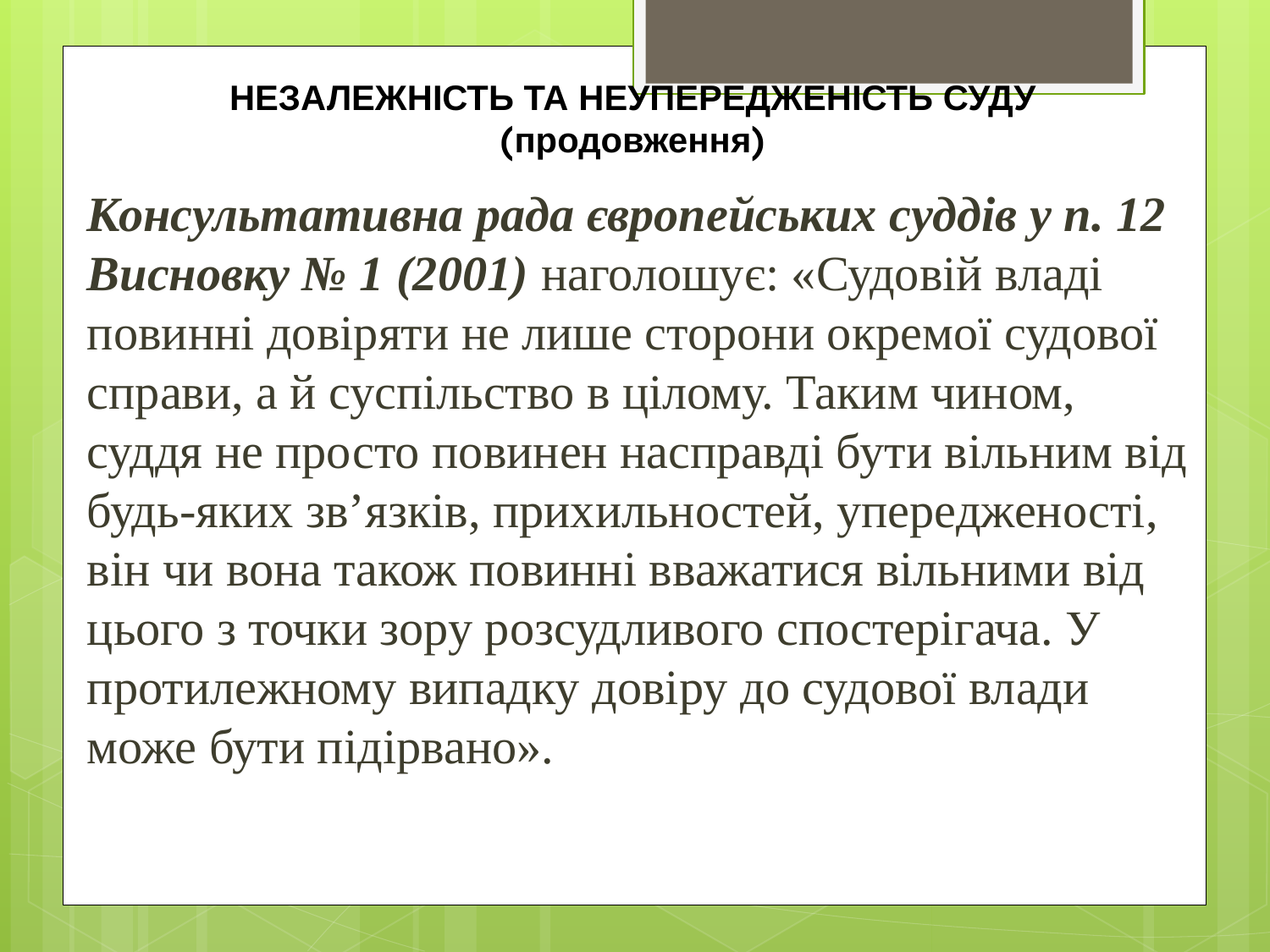

# НЕЗАЛЕЖНІСТЬ ТА НЕУПЕРЕДЖЕНІСТЬ СУДУ (продовження)
Консультативна рада європейських суддів у п. 12 Висновку № 1 (2001) наголошує: «Судовій владі повинні довіряти не лише сторони окремої судової справи, а й суспільство в цілому. Таким чином, суддя не просто повинен насправді бути вільним від будь-яких зв’язків, прихильностей, упередженості, він чи вона також повинні вважатися вільними від цього з точки зору розсудливого спостерігача. У протилежному випадку довіру до судової влади може бути підірвано».